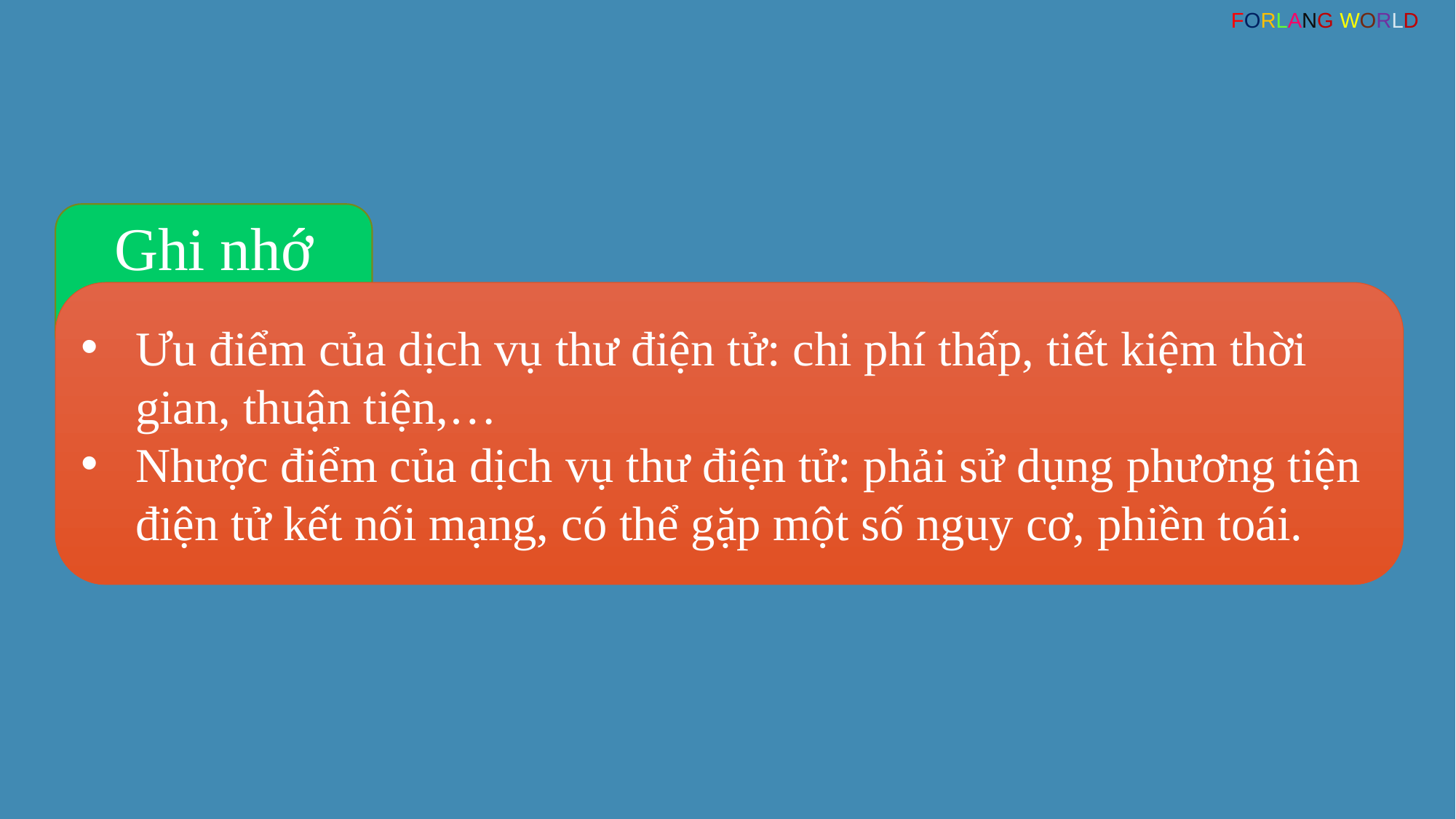

FORLANG WORLD
Ghi nhớ

Ưu điểm của dịch vụ thư điện tử: chi phí thấp, tiết kiệm thời gian, thuận tiện,…
Nhược điểm của dịch vụ thư điện tử: phải sử dụng phương tiện điện tử kết nối mạng, có thể gặp một số nguy cơ, phiền toái.